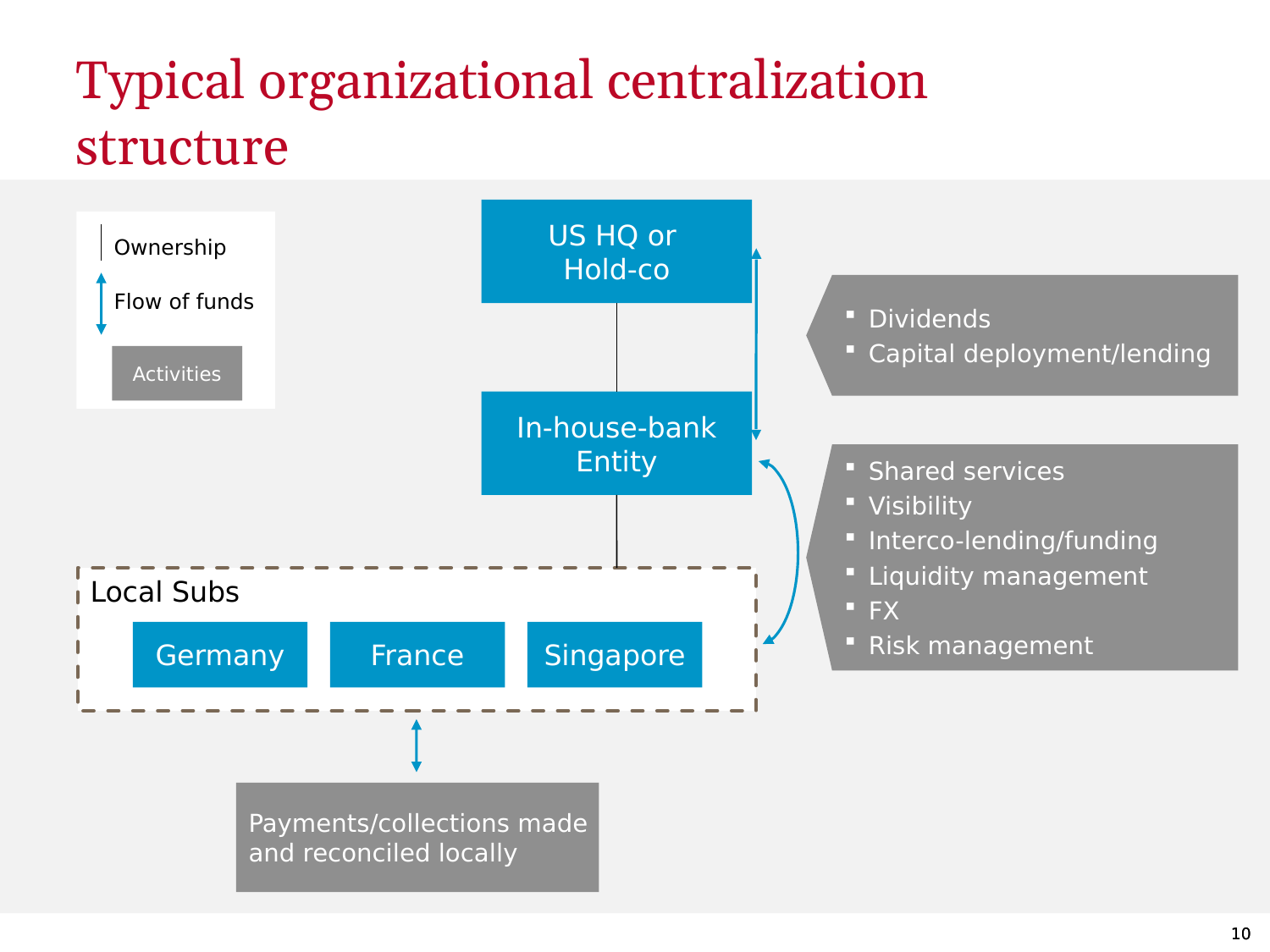

# Typical organizational centralization structure

US HQ or
Hold-co

Ownership
Flow of funds

Activities
Dividends
Capital deployment/lending

In-house-bank
Entity
Shared services
Visibility
Interco-lending/funding
Liquidity management
FX
Risk management

Local Subs
Germany
France
Singapore

Payments/collections made
and reconciled locally